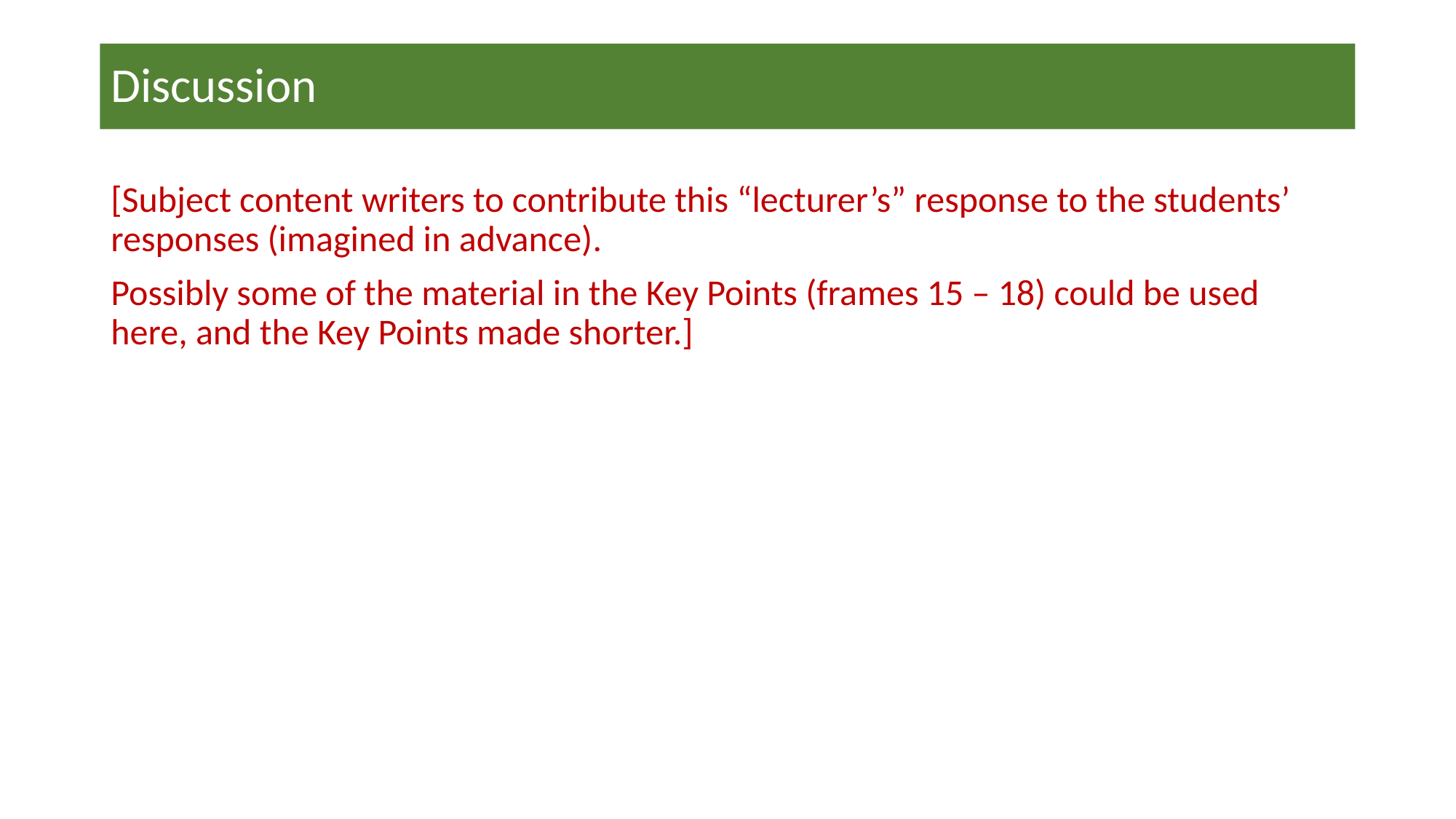

# Discussion
[Subject content writers to contribute this “lecturer’s” response to the students’ responses (imagined in advance).
Possibly some of the material in the Key Points (frames 15 – 18) could be used here, and the Key Points made shorter.]